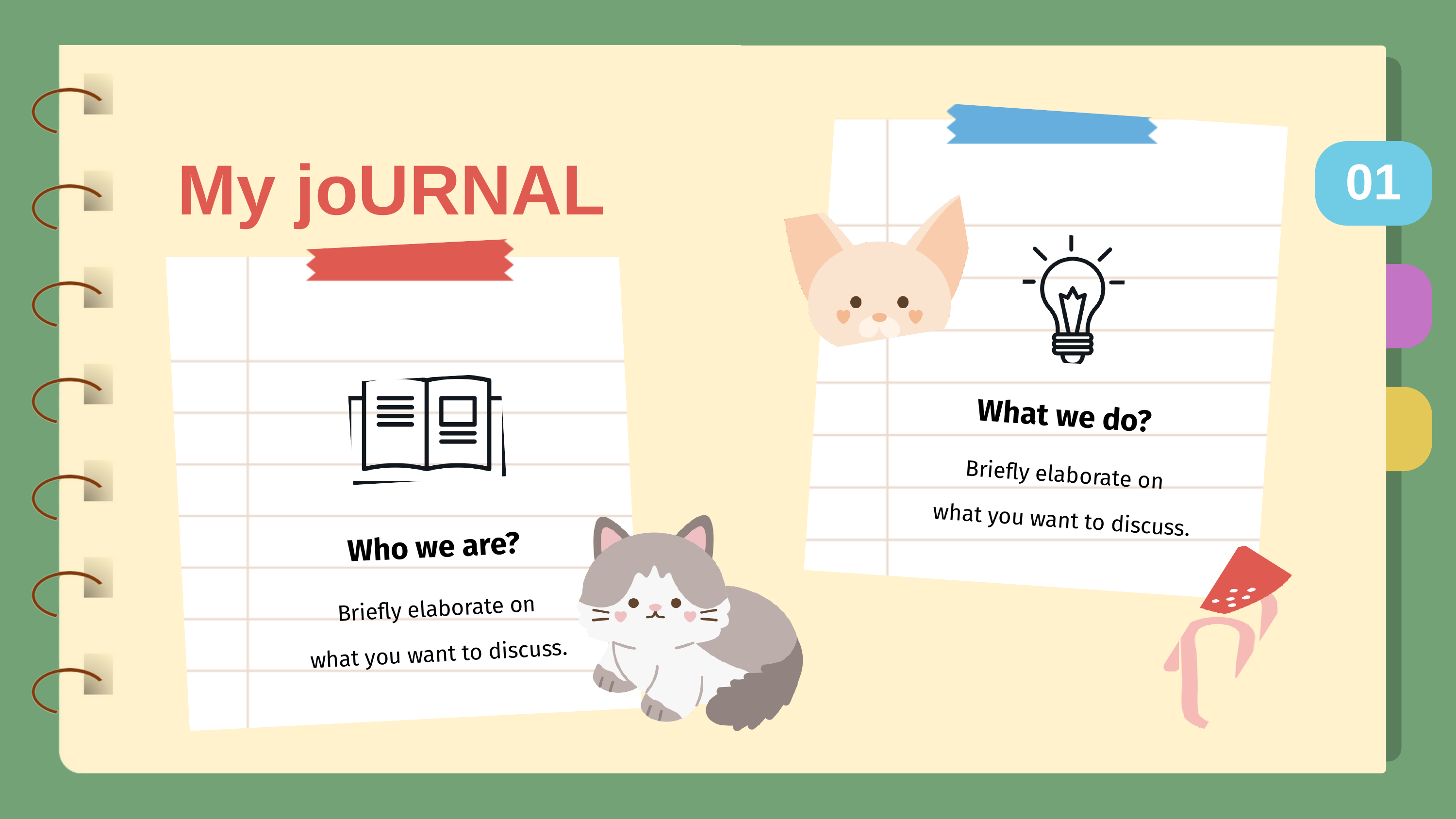

My joURNAL

01

What we do?
Briefly elaborate on
what you want to discuss.

Who we are?

Briefly elaborate on
what you want to discuss.